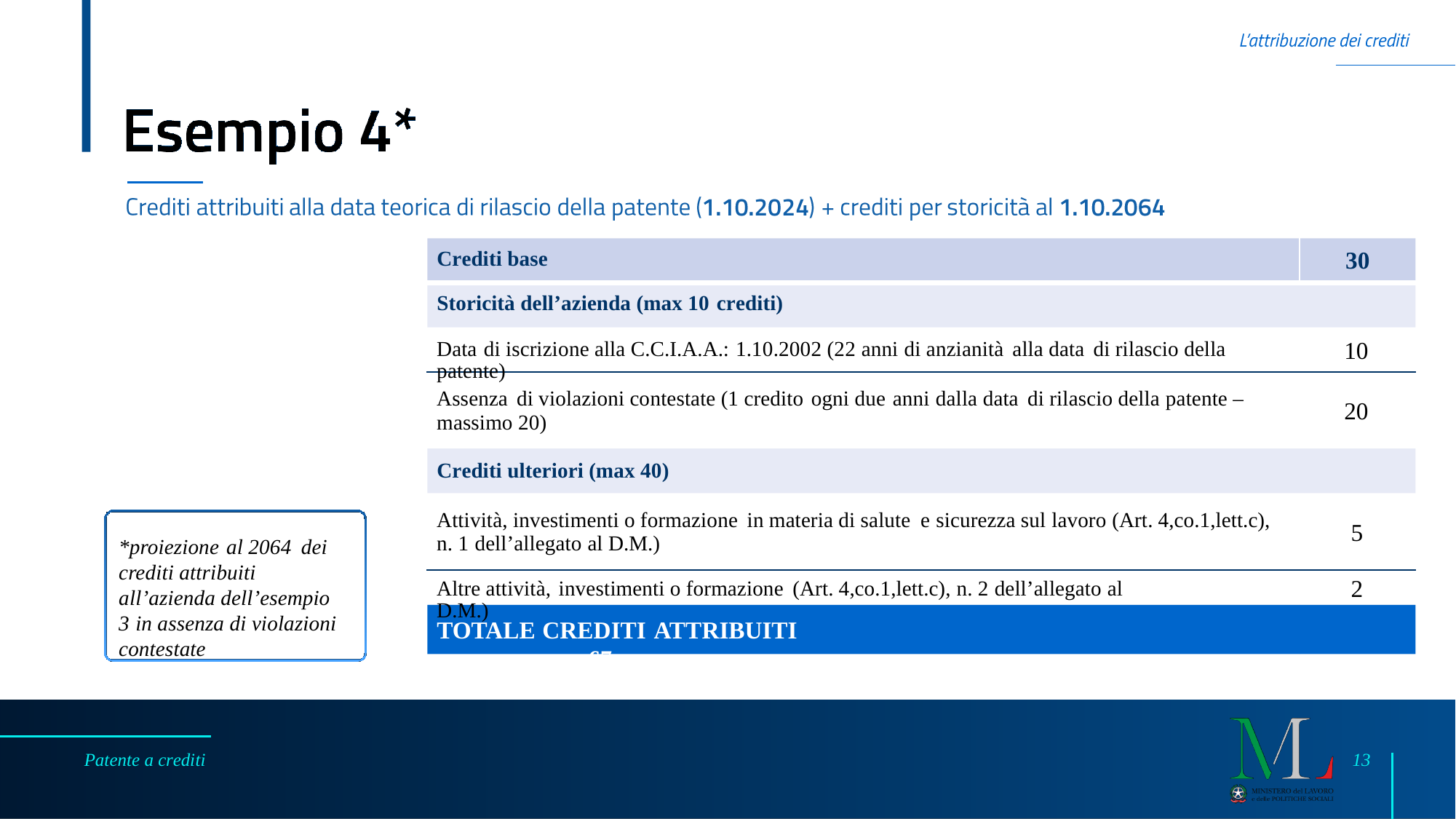

Crediti base

30

Storicità dell’azienda (max 10 crediti)
Data di iscrizione alla C.C.I.A.A.: 1.10.2002 (22 anni di anzianità alla data di rilascio della patente)
10

Assenza di violazioni contestate (1 credito ogni due anni dalla data di rilascio della patente –
massimo 20)
20

Crediti ulteriori (max 40)
Attività, investimenti o formazione in materia di salute e sicurezza sul lavoro (Art. 4,co.1,lett.c),
n. 1 dell’allegato al D.M.)

5
*proiezione al 2064 dei
crediti attribuiti all’azienda dell’esempio 3 in assenza di violazioni contestate

2
Altre attività, investimenti o formazione (Art. 4,co.1,lett.c), n. 2 dell’allegato al D.M.)

TOTALE CREDITI ATTRIBUITI                                                                                                                                67

Patente a crediti
13